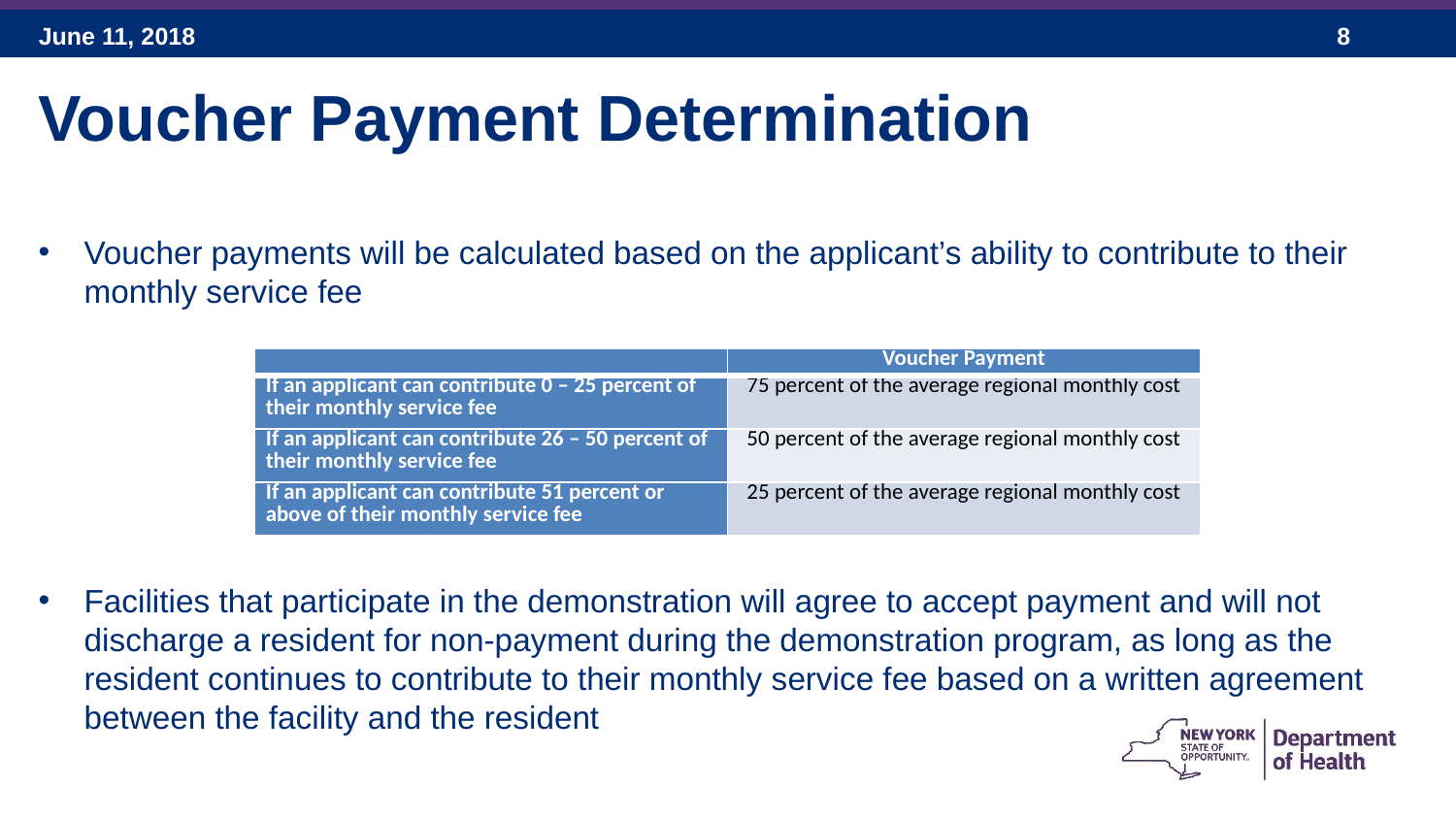

Voucher Payment Determination

Voucher payments will be calculated based on the applicant’s ability to contribute to their monthly service fee

Facilities that participate in the demonstration will agree to accept payment and will not discharge a resident for non-payment during the demonstration program, as long as the resident continues to contribute to their monthly service fee based on a written agreement between the facility and the resident
|  | Voucher Payment |
| --- | --- |
| If an applicant can contribute 0 – 25 percent of their monthly service fee | 75 percent of the average regional monthly cost |
| If an applicant can contribute 26 – 50 percent of their monthly service fee | 50 percent of the average regional monthly cost |
| If an applicant can contribute 51 percent or above of their monthly service fee | 25 percent of the average regional monthly cost |